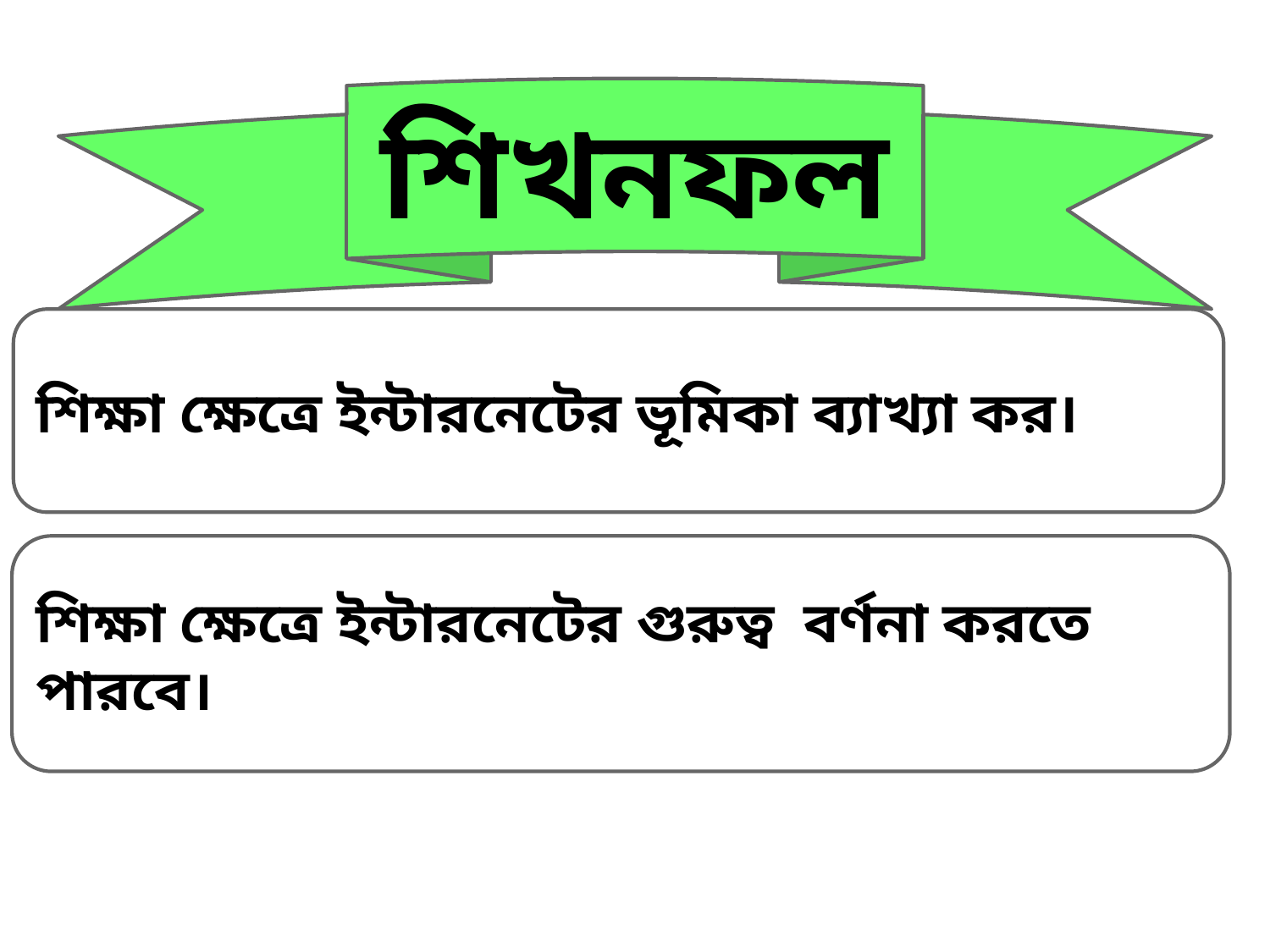

শিখনফল
শিক্ষা ক্ষেত্রে ইন্টারনেটের ভূমিকা ব্যাখ্যা কর।
শিক্ষা ক্ষেত্রে ইন্টারনেটের গুরুত্ব  বর্ণনা করতে পারবে।